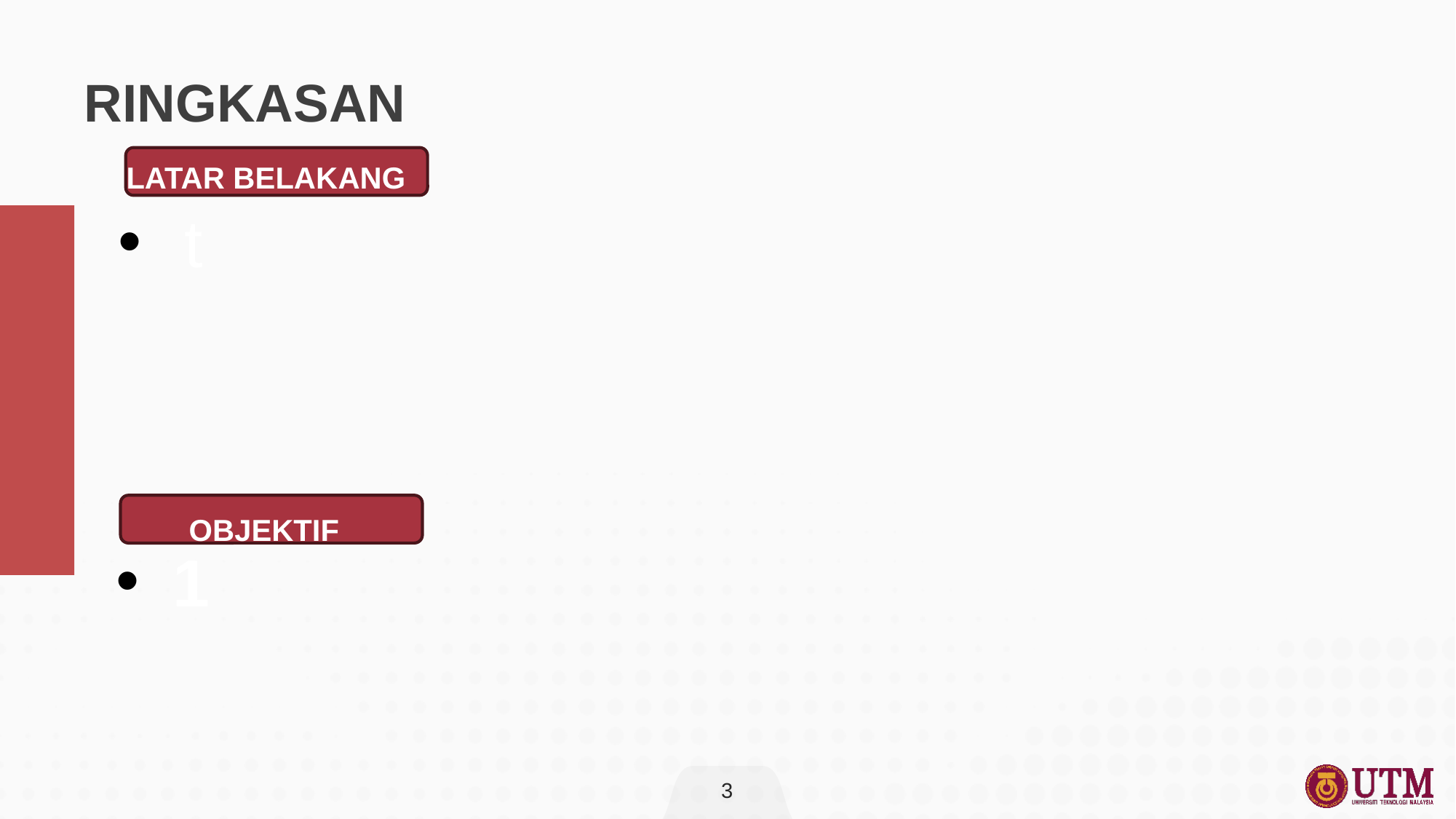

# RINGKASAN
LATAR BELAKANG

t

OBJEKTIF

1
3